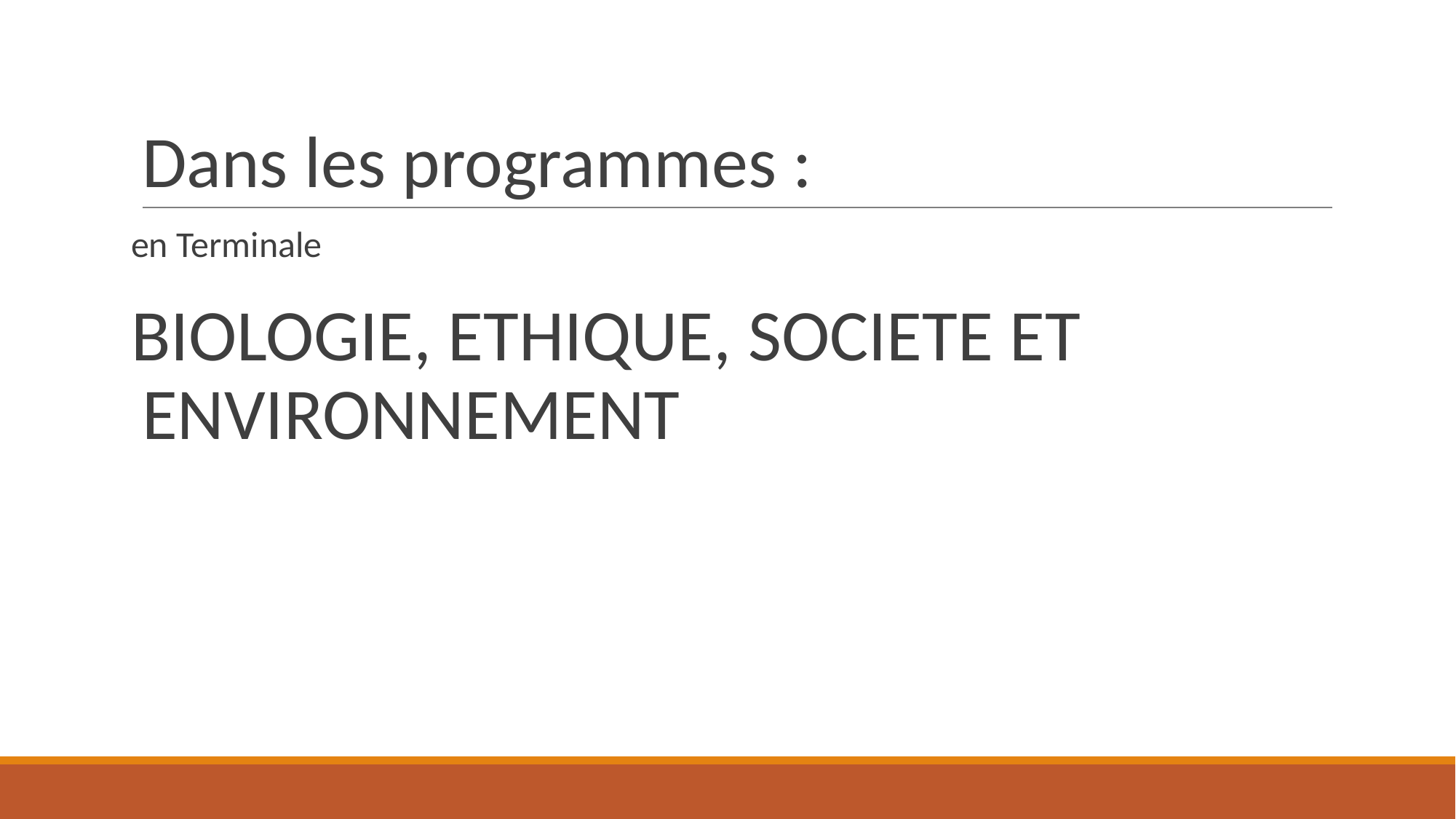

# Dans les programmes :
en Terminale

BIOLOGIE, ETHIQUE, SOCIETE ET ENVIRONNEMENT